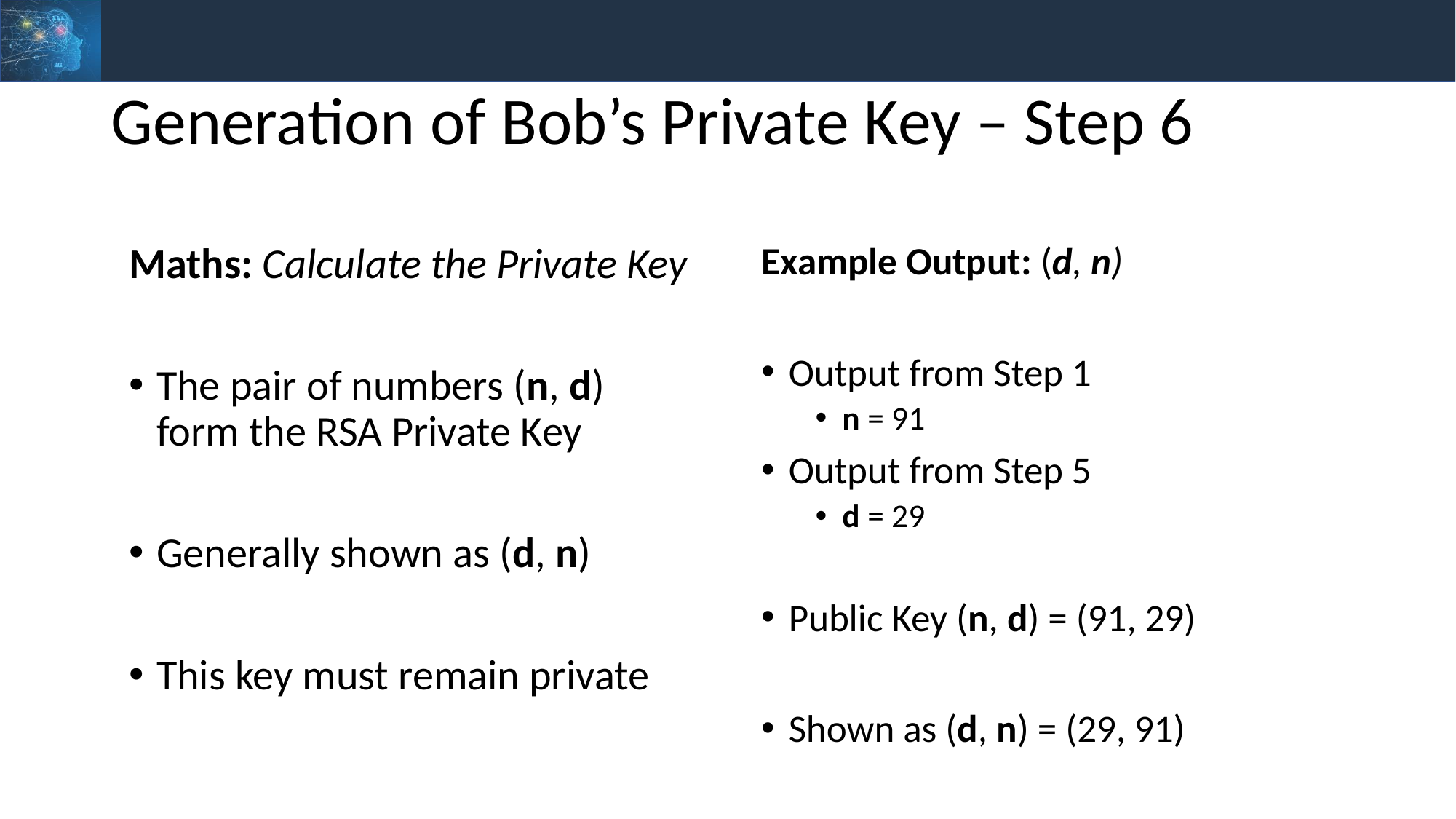

# Generation of Bob’s Private Key – Step 6
Maths: Calculate the Private Key

The pair of numbers (n, d) form the RSA Private Key

Generally shown as (d, n)

This key must remain private
Example Output: (d, n)

Output from Step 1
n = 91
Output from Step 5
d = 29

Public Key (n, d) = (91, 29)

Shown as (d, n) = (29, 91)